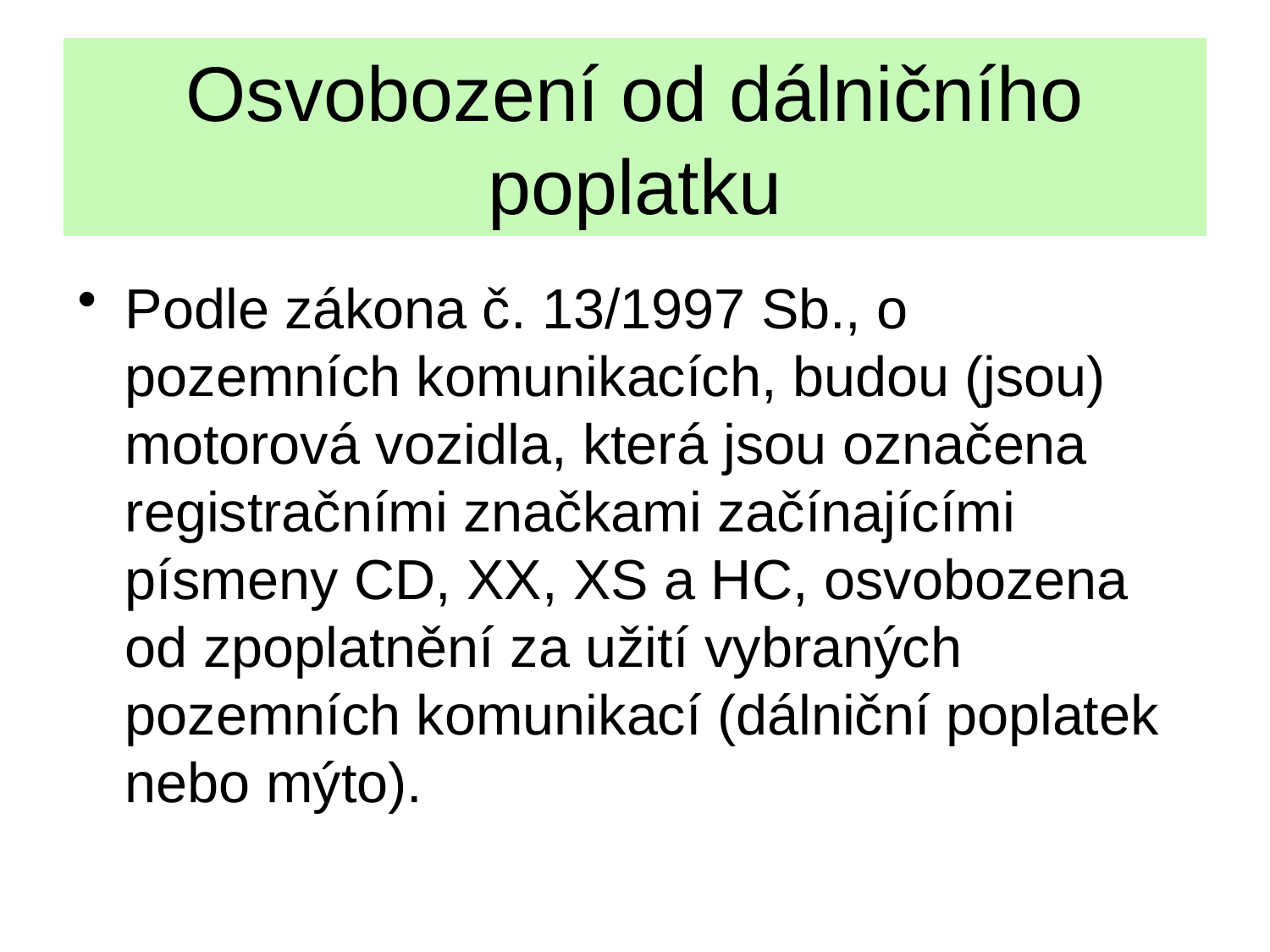

# Osvobození od dálničního poplatku
Podle zákona č. 13/1997 Sb., o pozemních komunikacích, budou (jsou) motorová vozidla, která jsou označena registračními značkami začínajícími písmeny CD, XX, XS a HC, osvobozena od zpoplatnění za užití vybraných pozemních komunikací (dálniční poplatek nebo mýto).